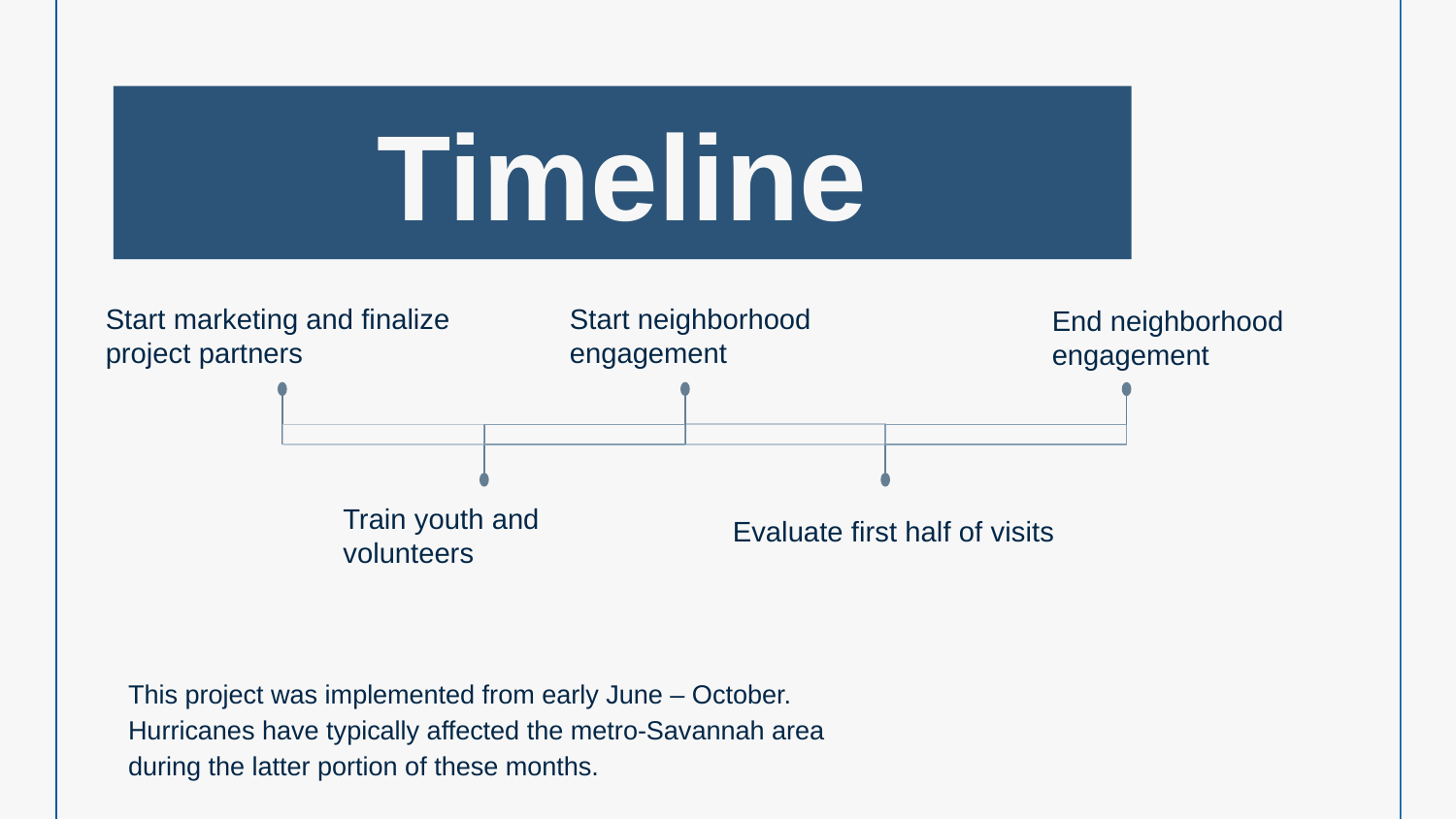

# Timeline
Start marketing and finalize project partners
Start neighborhood engagement
End neighborhood engagement

Train youth and volunteers
Evaluate first half of visits
This project was implemented from early June – October. Hurricanes have typically affected the metro-Savannah area during the latter portion of these months.